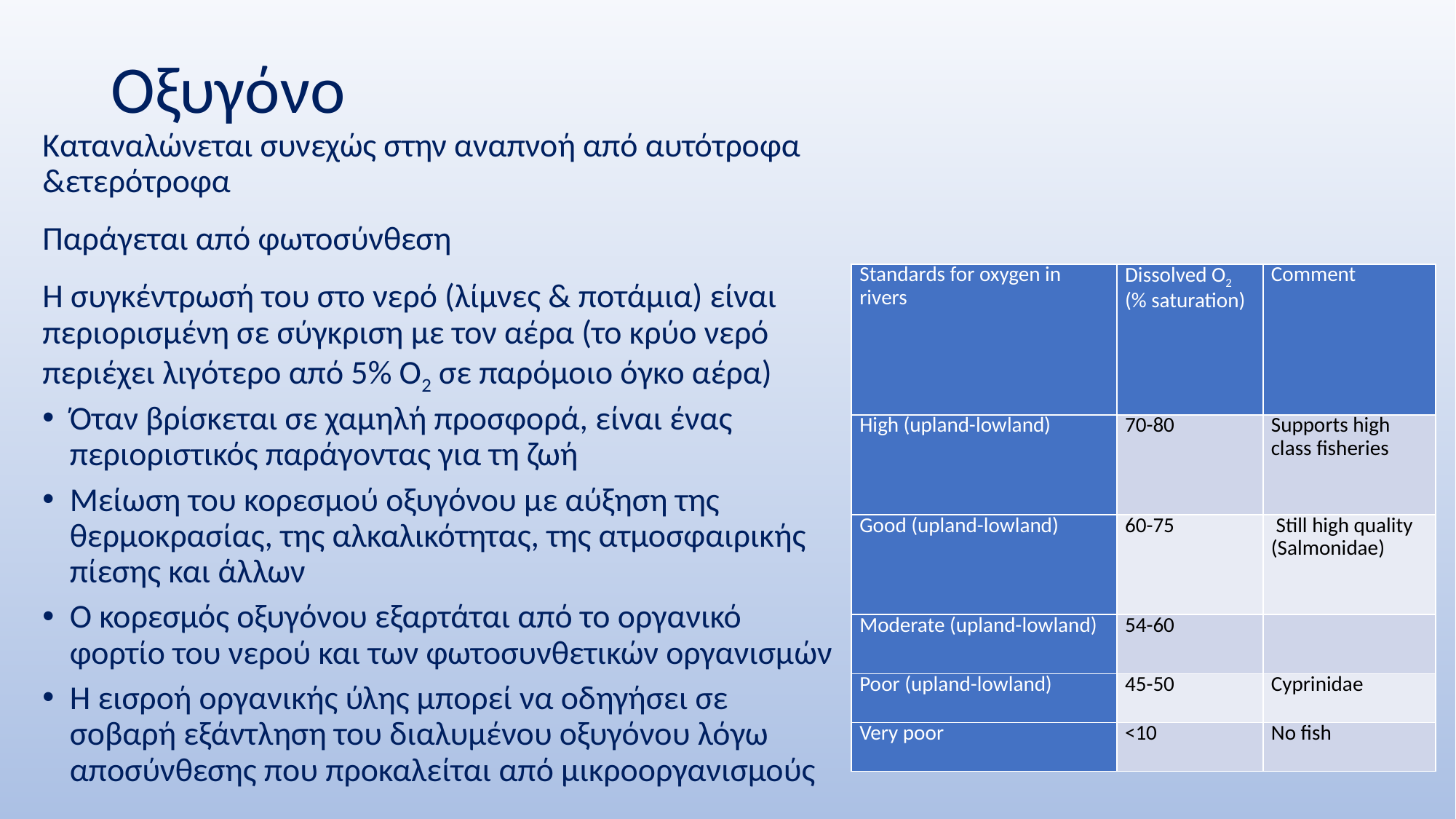

# Οξυγόνο

Καταναλώνεται συνεχώς στην αναπνοή από αυτότροφα &ετερότροφα
Παράγεται από φωτοσύνθεση
Η συγκέντρωσή του στο νερό (λίμνες & ποτάμια) είναι περιορισμένη σε σύγκριση με τον αέρα (το κρύο νερό περιέχει λιγότερο από 5% O2 σε παρόμοιο όγκο αέρα)
Όταν βρίσκεται σε χαμηλή προσφορά, είναι ένας περιοριστικός παράγοντας για τη ζωή
Μείωση του κορεσμού οξυγόνου με αύξηση της θερμοκρασίας, της αλκαλικότητας, της ατμοσφαιρικής πίεσης και άλλων
Ο κορεσμός οξυγόνου εξαρτάται από το οργανικό φορτίο του νερού και των φωτοσυνθετικών οργανισμών
Η εισροή οργανικής ύλης μπορεί να οδηγήσει σε σοβαρή εξάντληση του διαλυμένου οξυγόνου λόγω αποσύνθεσης που προκαλείται από μικροοργανισμούς
| Standards for oxygen in rivers | Dissolved O2 (% saturation) | Comment |
| --- | --- | --- |
| High (upland-lowland) | 70-80 | Supports high class fisheries |
| Good (upland-lowland) | 60-75 | Still high quality (Salmonidae) |
| Moderate (upland-lowland) | 54-60 |  |
| Poor (upland-lowland) | 45-50 | Cyprinidae |
| Very poor | <10 | No fish |